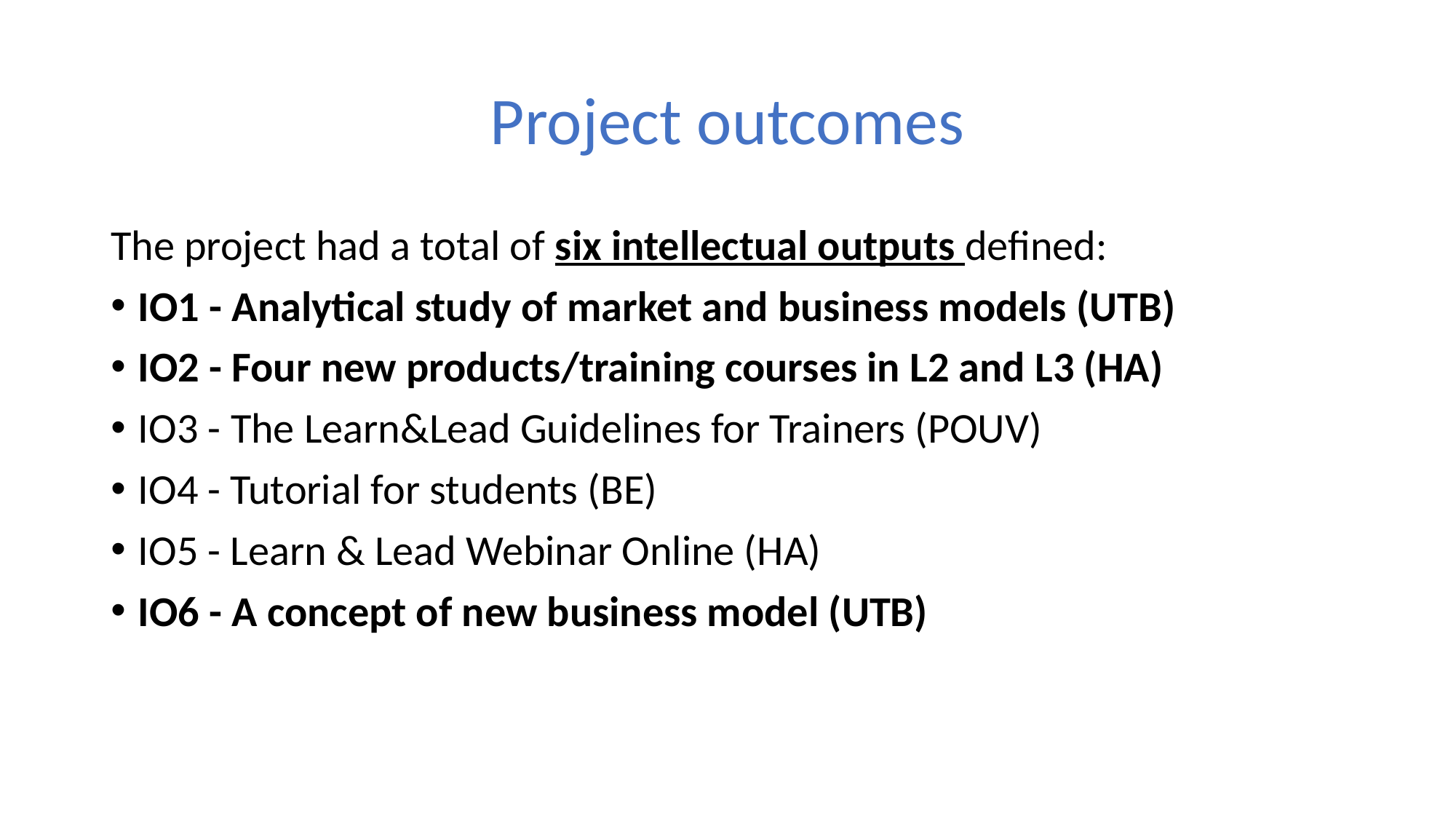

# Project outcomes
The project had a total of six intellectual outputs defined:
IO1 - Analytical study of market and business models (UTB)
IO2 - Four new products/training courses in L2 and L3 (HA)
IO3 - The Learn&Lead Guidelines for Trainers (POUV)
IO4 - Tutorial for students (BE)
IO5 - Learn & Lead Webinar Online (HA)
IO6 - A concept of new business model (UTB)